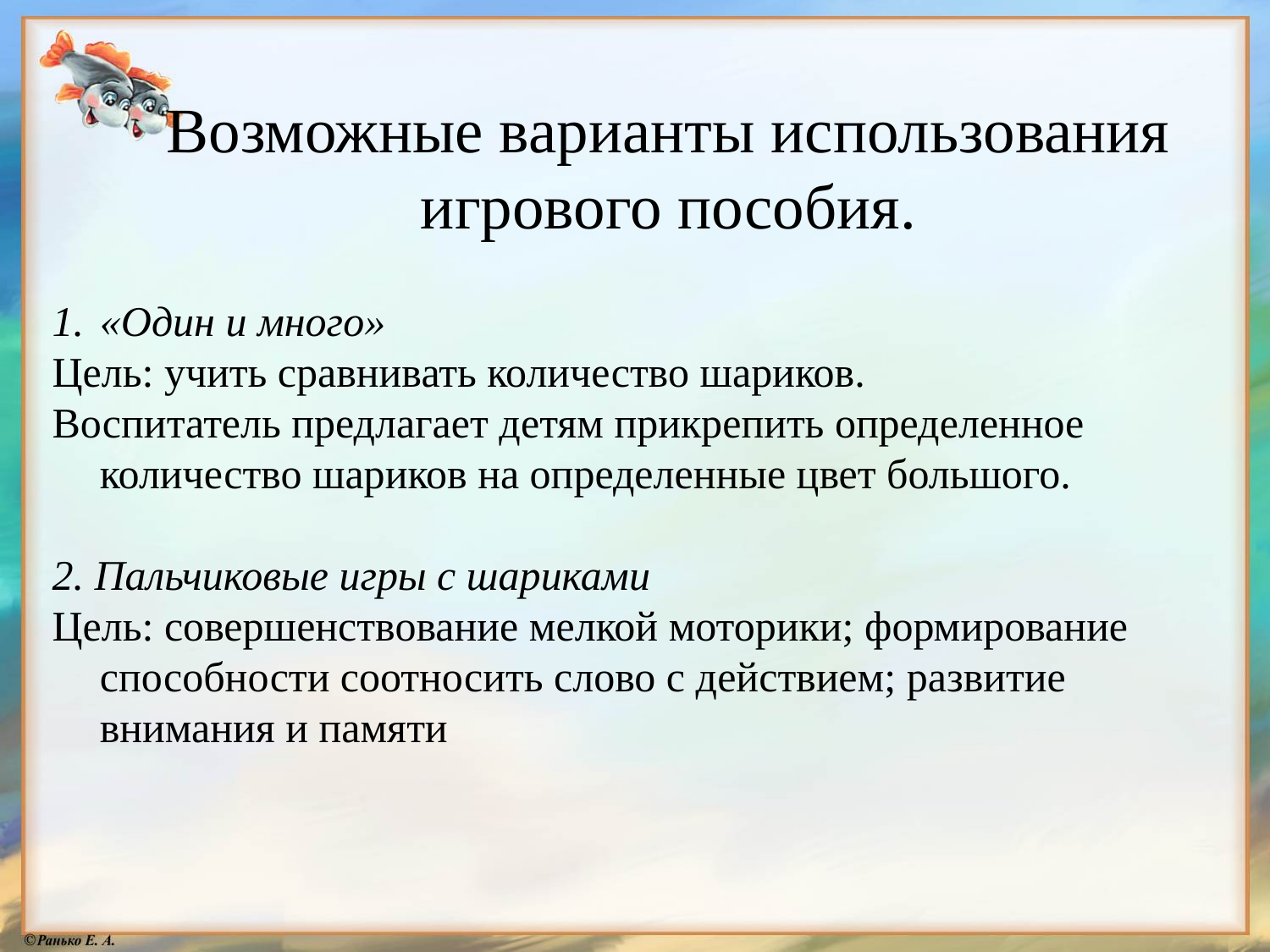

# Возможные варианты использования игрового пособия.
«Один и много»
Цель: учить сравнивать количество шариков.
Воспитатель предлагает детям прикрепить определенное количество шариков на определенные цвет большого.

2. Пальчиковые игры с шариками
Цель: совершенствование мелкой моторики; формирование способности соотносить слово с действием; развитие внимания и памяти